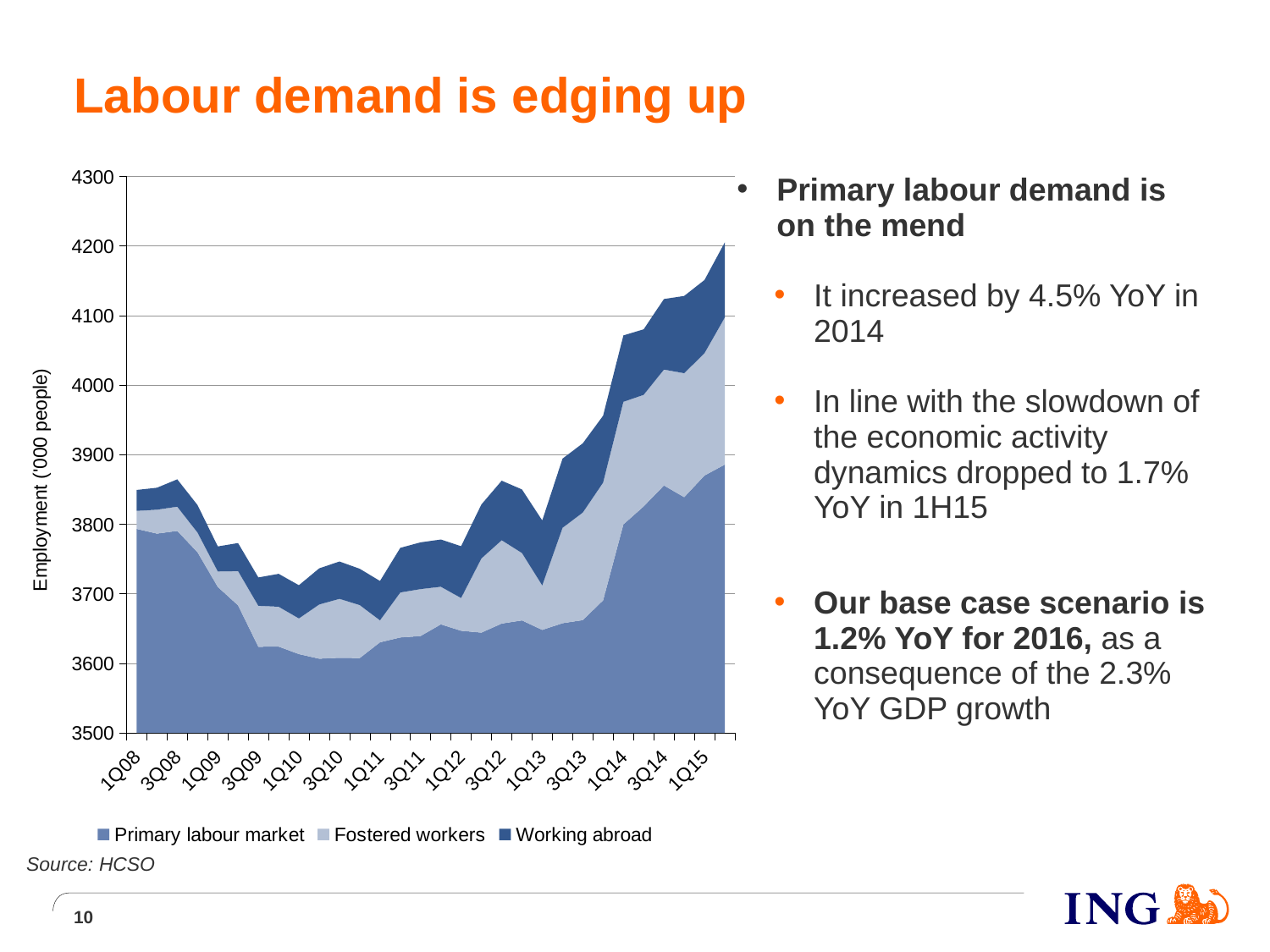

# Labour demand is edging up

### Chart

| Category | Primary labour market | Fostered workers | Working abroad |
|---|---|---|---|
| 1Q08 | 3793.12811846805 | 25.911 | 30.181 |
| 2Q08 | 3786.38719563822 | 34.428 | 31.567 |
| 3Q08 | 3790.26605402848 | 34.813 | 39.391 |
| 4Q08 | 3759.61269301629 | 28.382 | 39.491 |
| 1Q09 | 3709.71795358476 | 22.288 | 36.013 |
| 2Q09 | 3683.21875571425 | 49.274 | 40.339 |
| 3Q09 | 3623.77206519555 | 58.899 | 40.744 |
| 4Q09 | 3623.93086575049 | 57.384 | 47.224 |
| 1Q10 | 3613.20349996385 | 51.28066666666667 | 47.72833333333333 |
| 2Q10 | 3606.58820247352 | 77.92833333333333 | 51.943333333333335 |
| 3Q10 | 3607.97321648943 | 84.64066666666666 | 53.66466666666667 |
| 4Q10 | 3607.52585944399 | 76.141 | 52.12733333333333 |
| 1Q11 | 3630.14790670955 | 31.581666666666667 | 56.571333333333335 |
| 2Q11 | 3637.12309468707 | 64.65 | 64.107 |
| 3Q11 | 3639.102293462 | 67.53866666666667 | 67.18633333333334 |
| 4Q11 | 3655.89668097707 | 54.099 | 67.91566666666667 |
| 1Q12 | 3646.70154770991 | 47.165333333333336 | 74.41366666666667 |
| 2Q12 | 3644.05589801911 | 106.66133333333333 | 77.576 |
| 3Q12 | 3657.05055102471 | 119.838 | 85.65866666666666 |
| 4Q12 | 3661.5773099752 | 96.94033333333333 | 91.41666666666667 |
| 1Q13 | 3647.98083089291 | 63.94833333333333 | 93.36966666666666 |
| 2Q13 | 3657.58260714703 | 137.10366666666667 | 99.621 |
| 3Q13 | 3662.02039767707 | 154.709 | 99.52366666666667 |
| 4Q13 | 3690.41491736079 | 169.4 | 96.1 |
| 1Q14 | 3799.63651986793 | 176.3 | 95.4 |
| 2Q14 | 3825.56149168811 | 160.4 | 94.2 |
| 3Q14 | 3855.6738204867 | 166.6 | 101.4 |
| 4Q14 | 3838.83185655716 | 178.2 | 111.1 |
| 1Q15 | 3869.94988968782 | 175.9 | 105.2 |
| 2Q15 | 3885.65449905659 | 211.5 | 108.0 |
Primary labour demand is on the mend

It increased by 4.5% YoY in 2014

In line with the slowdown of the economic activity dynamics dropped to 1.7% YoY in 1H15

Our base case scenario is 1.2% YoY for 2016, as a consequence of the 2.3% YoY GDP growth
Source: HCSO
10